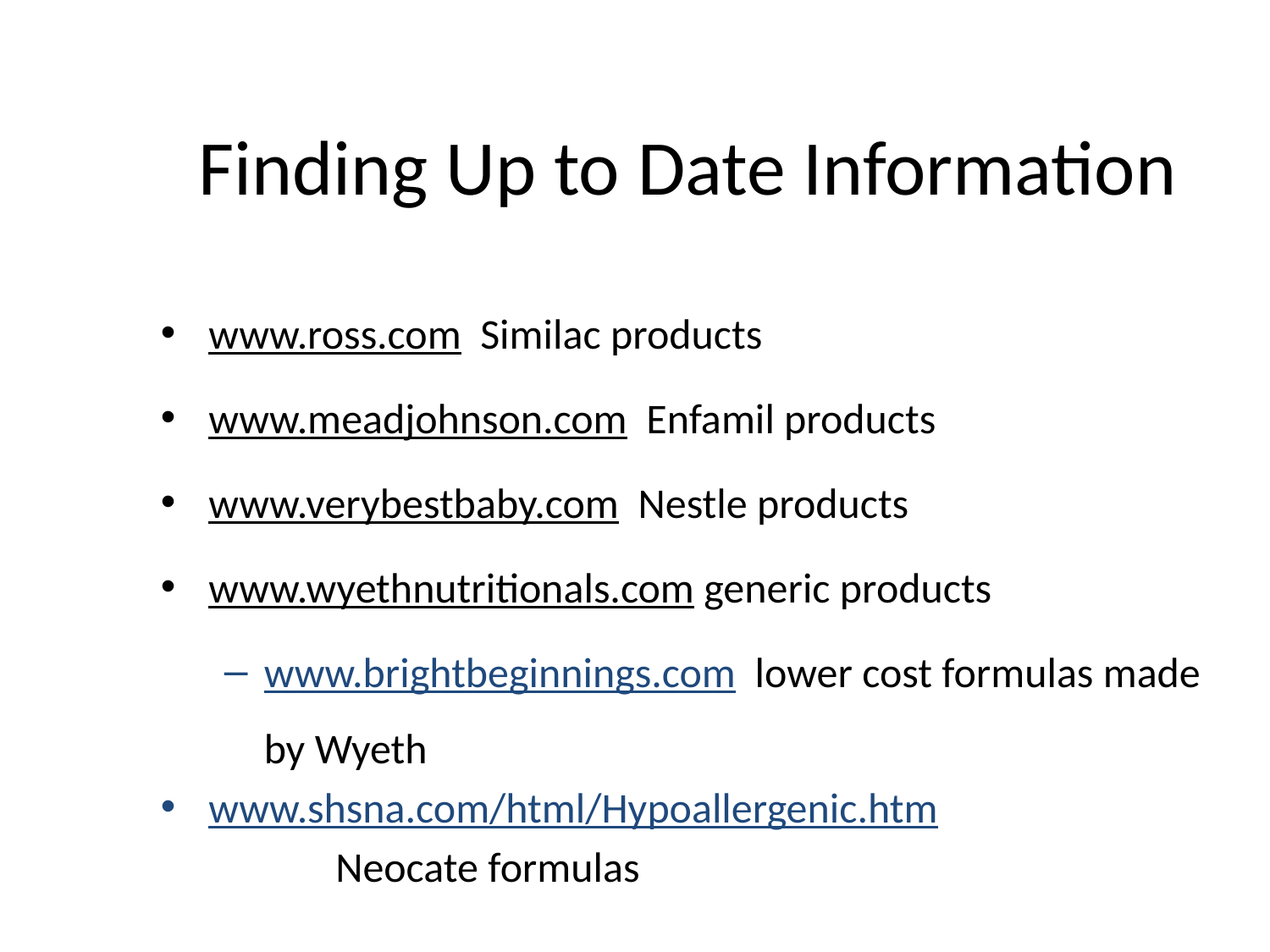

# Finding Up to Date Information
www.ross.com  Similac products
www.meadjohnson.com  Enfamil products
www.verybestbaby.com  Nestle products
www.wyethnutritionals.com generic products
www.brightbeginnings.com  lower cost formulas made by Wyeth
www.shsna.com/html/Hypoallergenic.htm
		Neocate formulas